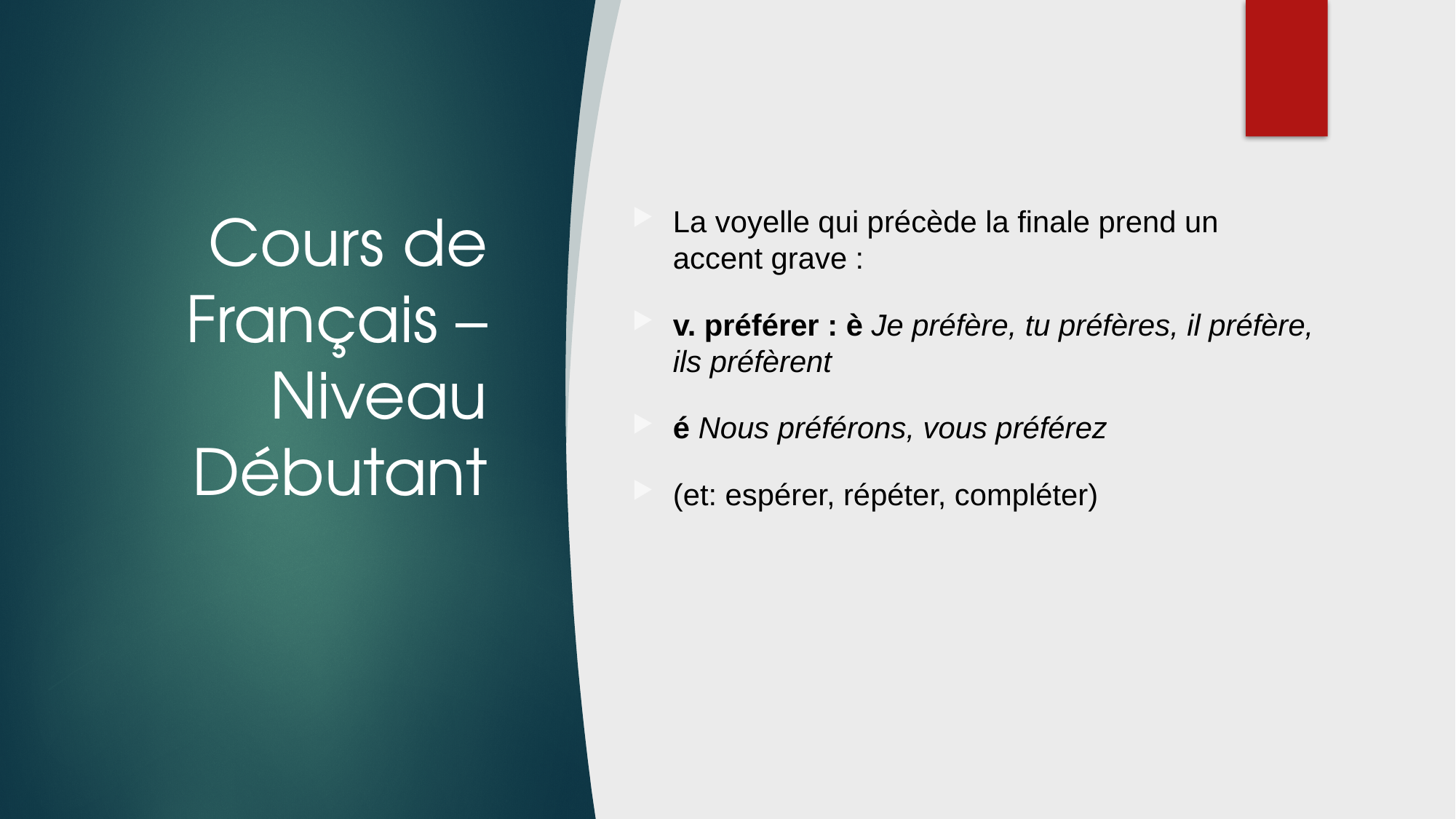

# Cours de Français – Niveau Débutant
La voyelle qui précède la finale prend un accent grave :
v. préférer : è Je préfère, tu préfères, il préfère, ils préfèrent
é Nous préférons, vous préférez
(et: espérer, répéter, compléter)
Aula 18